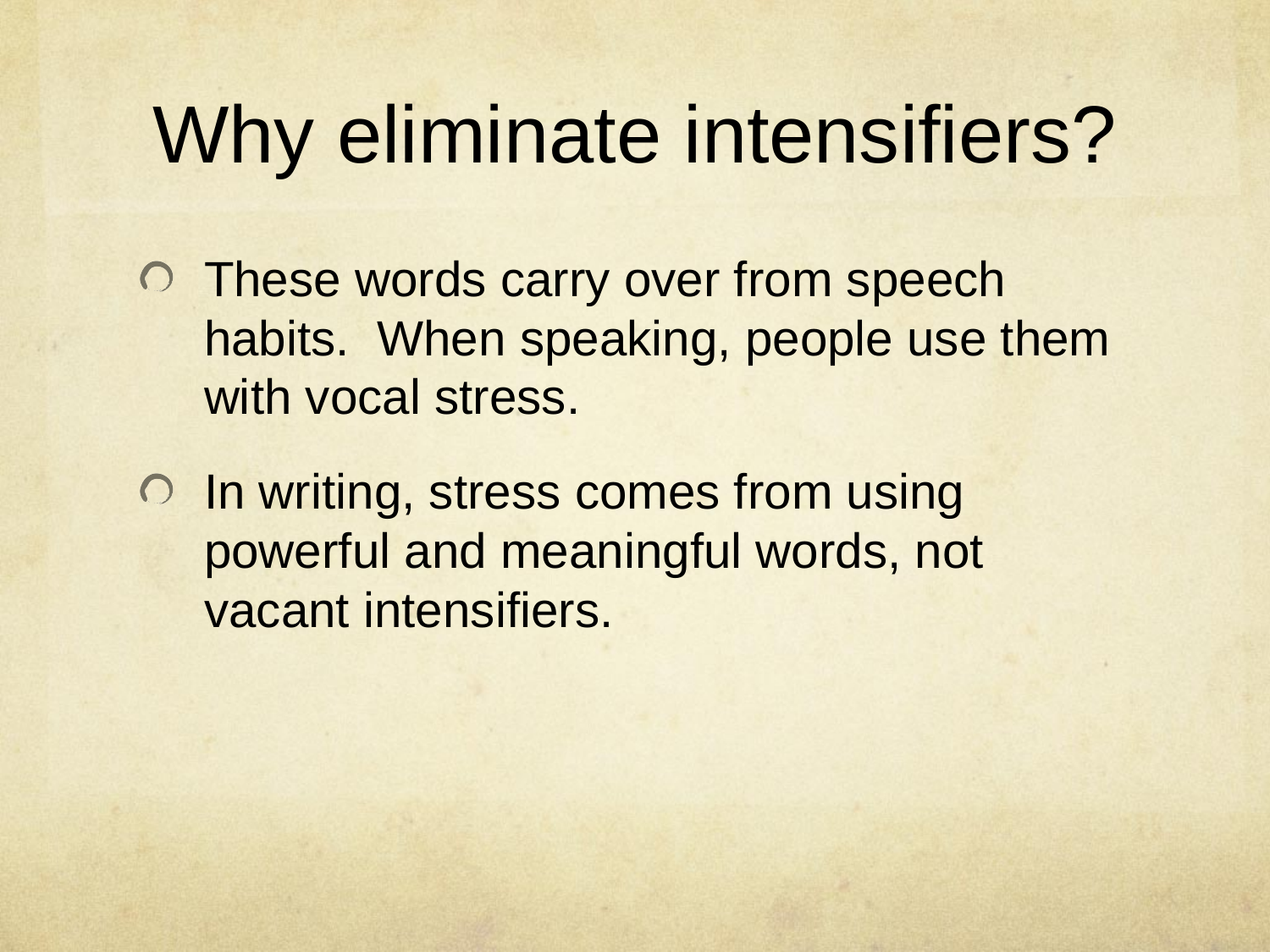

# Why eliminate intensifiers?
These words carry over from speech habits.  When speaking, people use them with vocal stress.
In writing, stress comes from using powerful and meaningful words, not vacant intensifiers.